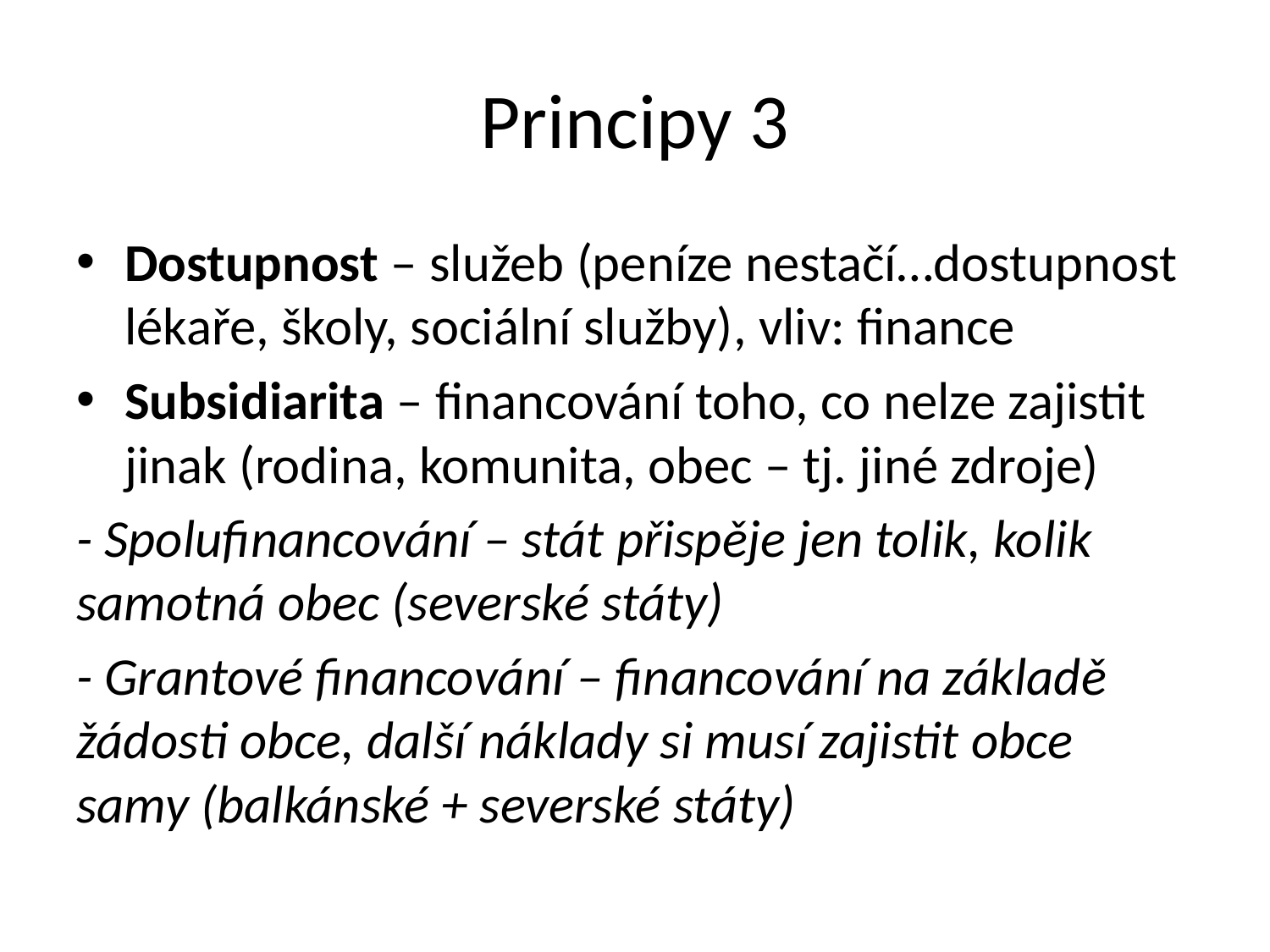

# Principy 3
Dostupnost – služeb (peníze nestačí…dostupnost lékaře, školy, sociální služby), vliv: finance
Subsidiarita – financování toho, co nelze zajistit jinak (rodina, komunita, obec – tj. jiné zdroje)
- Spolufinancování – stát přispěje jen tolik, kolik samotná obec (severské státy)
- Grantové financování – financování na základě žádosti obce, další náklady si musí zajistit obce samy (balkánské + severské státy)